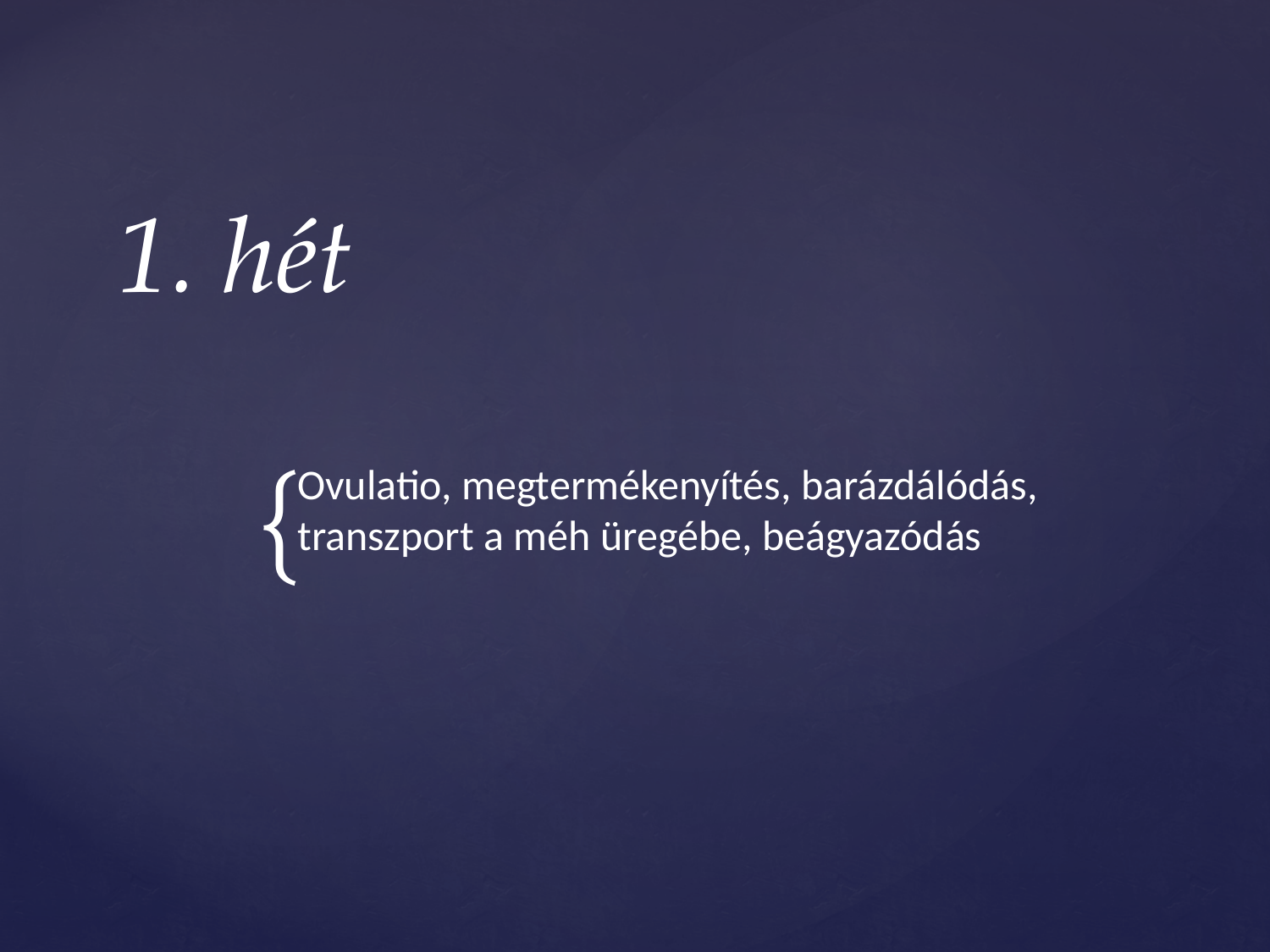

# 1. hét
Ovulatio, megtermékenyítés, barázdálódás, transzport a méh üregébe, beágyazódás